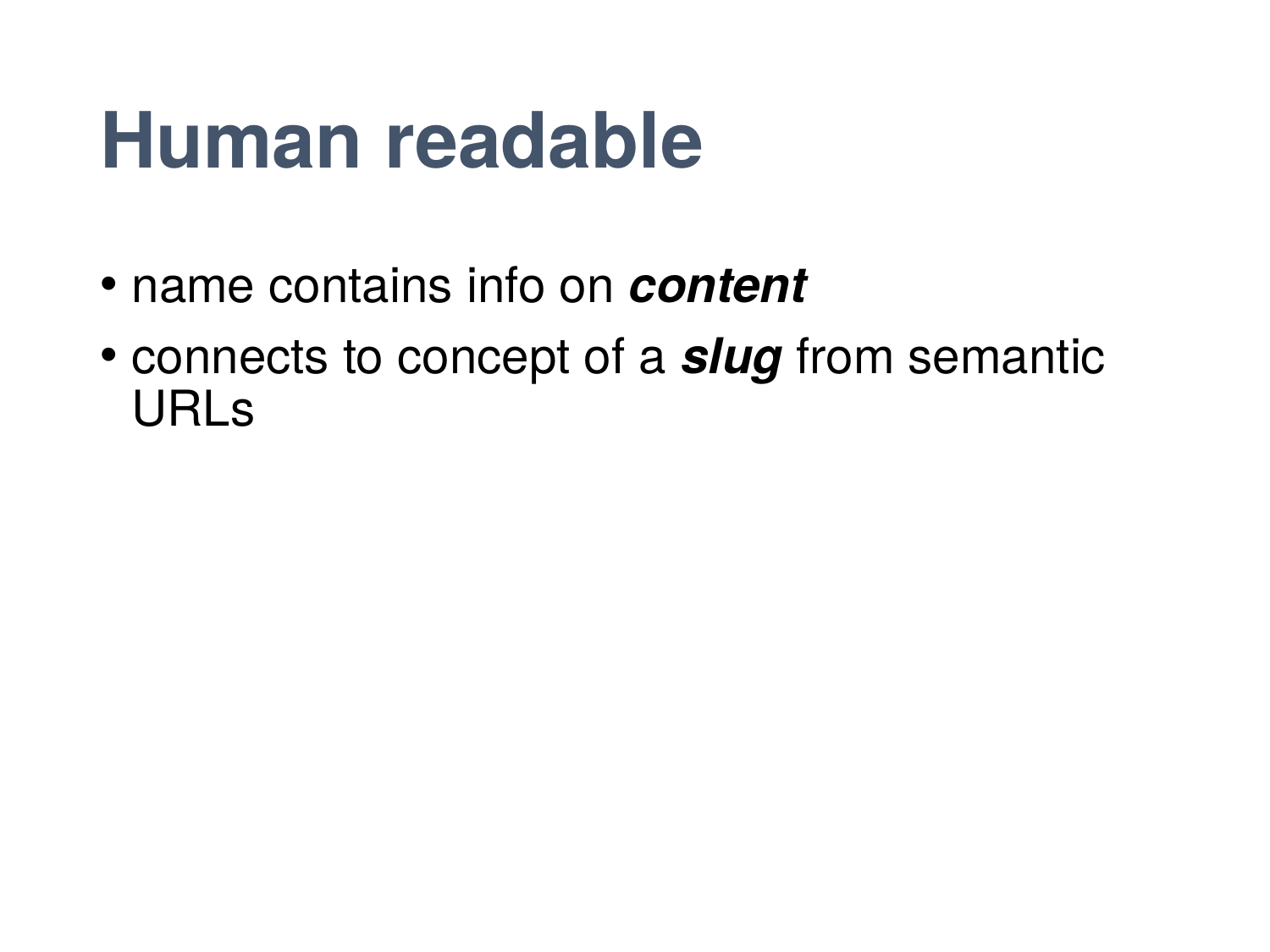

# Human readable
name contains info on content
connects to concept of a slug from semantic URLs